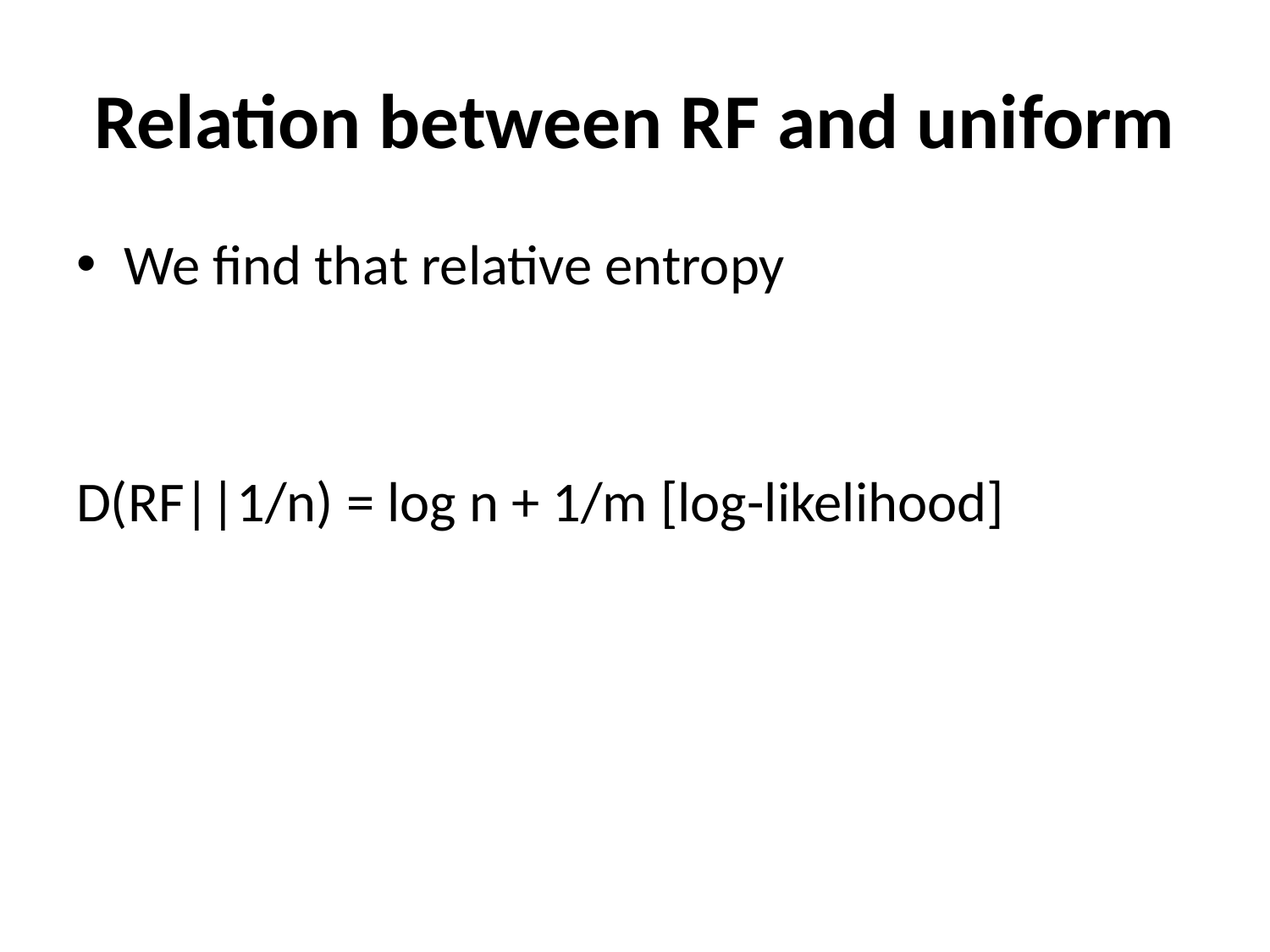

# Relation between RF and uniform
We find that relative entropy

D(RF||1/n) = log n + 1/m [log-likelihood]